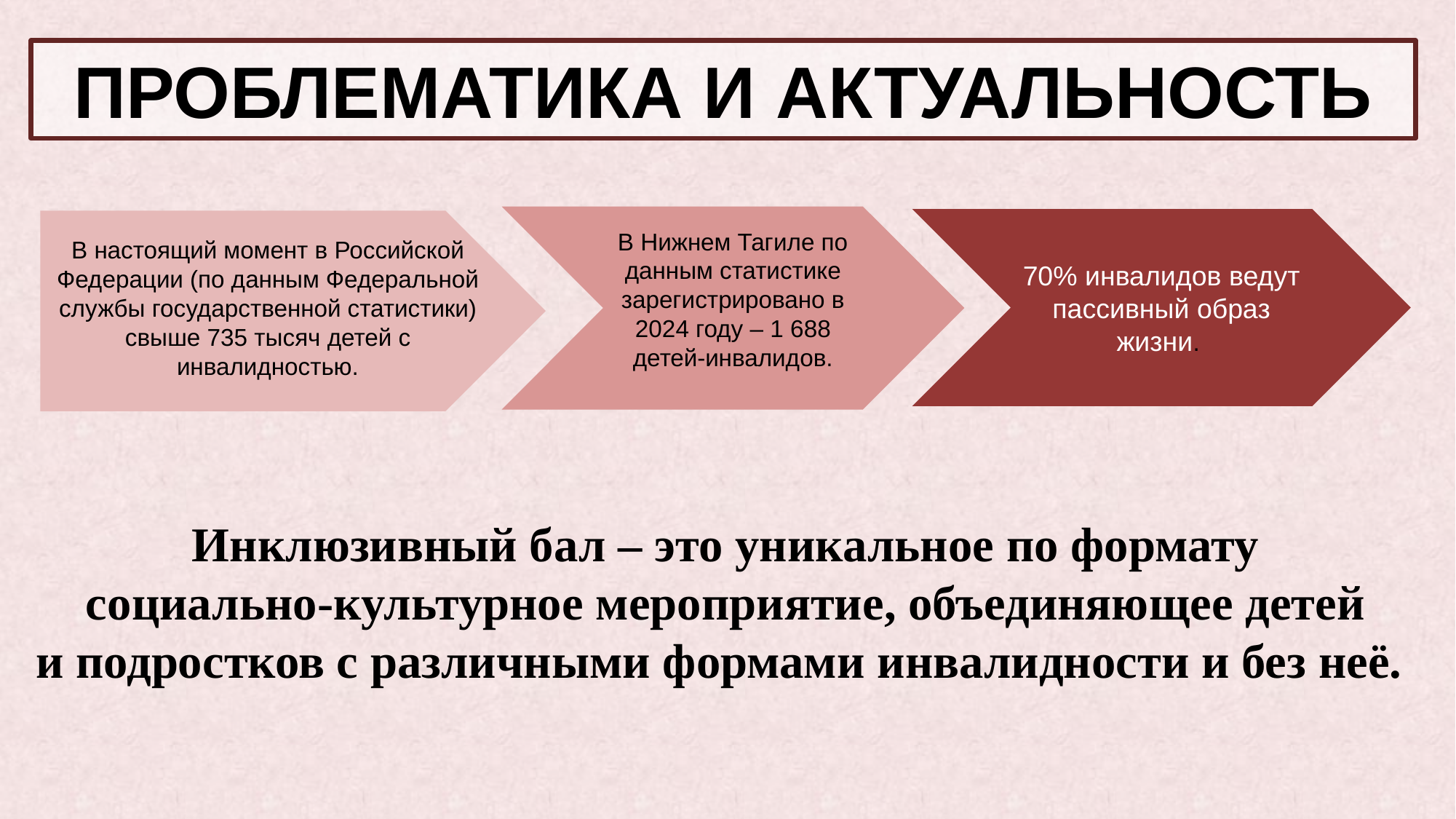

Проблематика и актуальность

В Нижнем Тагиле по данным статистике зарегистрировано в 2024 году – 1 688 детей-инвалидов.

70% инвалидов ведут пассивный образ жизни.

В настоящий момент в Российской Федерации (по данным Федеральной службы государственной статистики) свыше 735 тысяч детей с инвалидностью.

Инклюзивный бал – это уникальное по формату
социально-культурное мероприятие, объединяющее детей
и подростков с различными формами инвалидности и без неё.